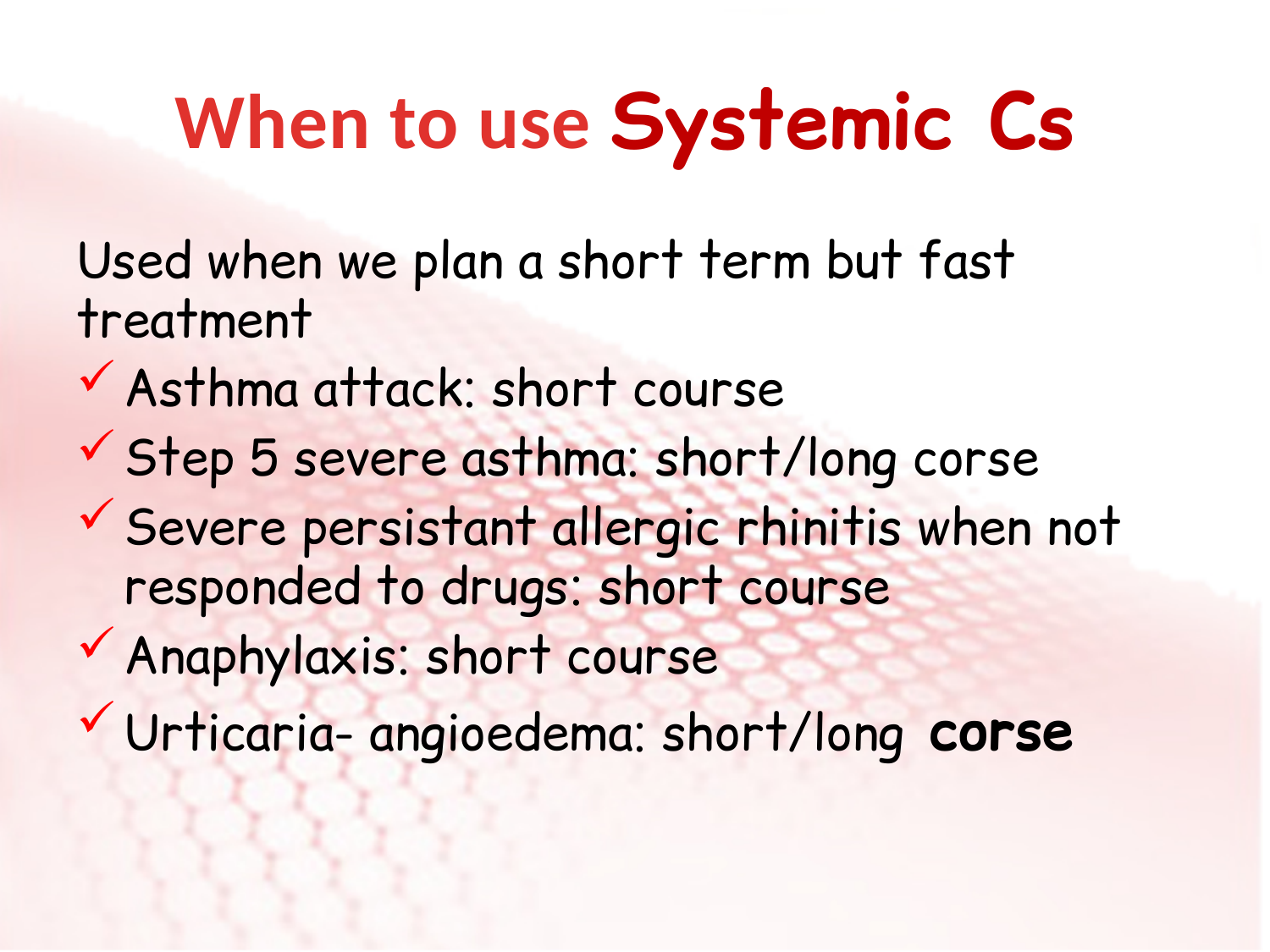

# When to use Systemic Cs
Used when we plan a short term but fast treatment
Asthma attack: short course
Step 5 severe asthma: short/long corse
Severe persistant allergic rhinitis when not responded to drugs: short course
Anaphylaxis: short course
Urticaria- angioedema: short/long corse